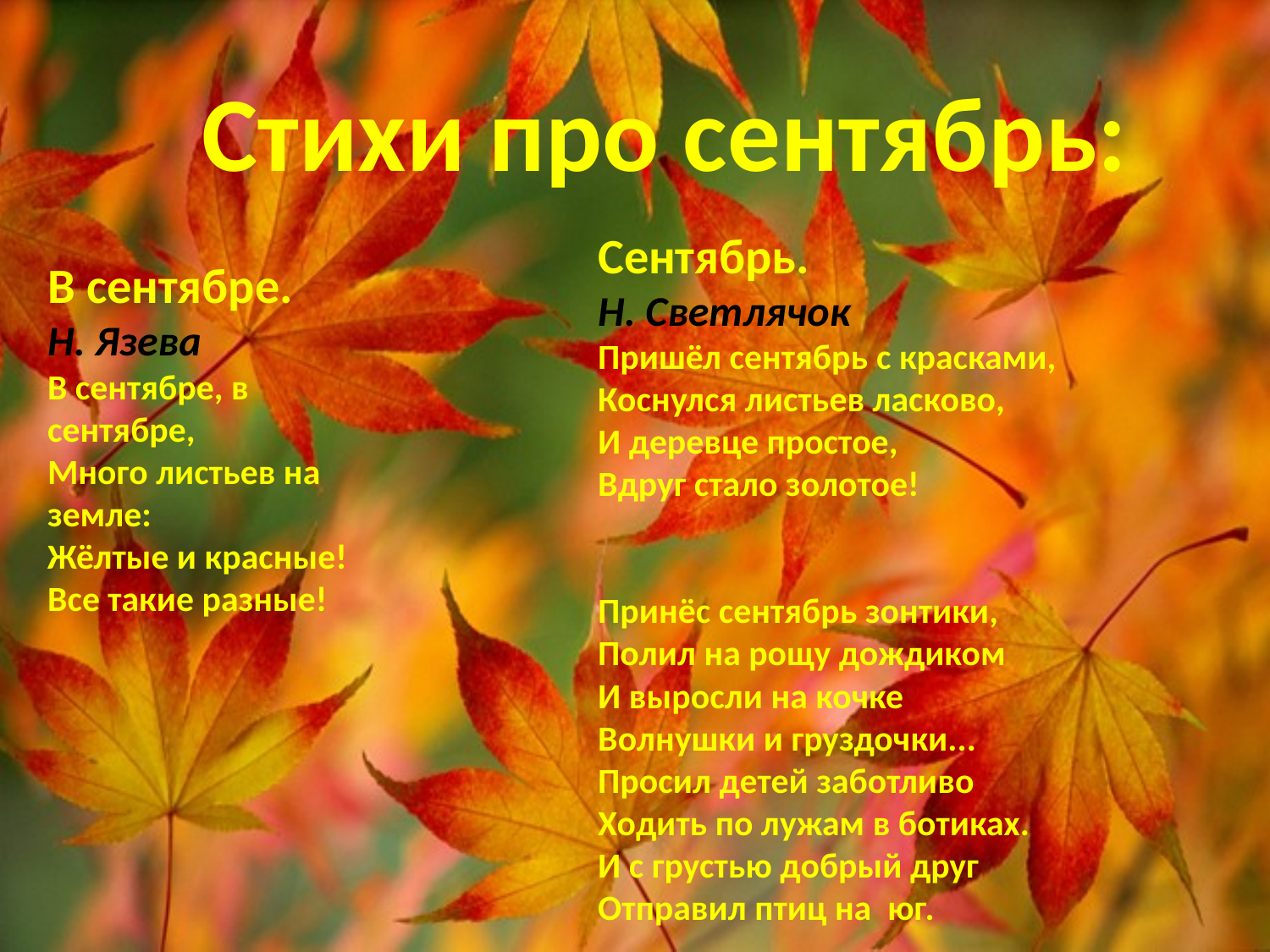

Стихи про сентябрь:
Сентябрь.
Н. Светлячок
Пришёл сентябрь с красками,
Коснулся листьев ласково,
И деревце простое,
Вдруг стало золотое!
Принёс сентябрь зонтики,
Полил на рощу дождиком
И выросли на кочке
Волнушки и груздочки...
Просил детей заботливо
Ходить по лужам в ботиках.
И с грустью добрый друг
Отправил птиц на  юг.
В сентябре.
Н. Язева
В сентябре, в сентябре,
Много листьев на земле:
Жёлтые и красные!
Все такие разные!